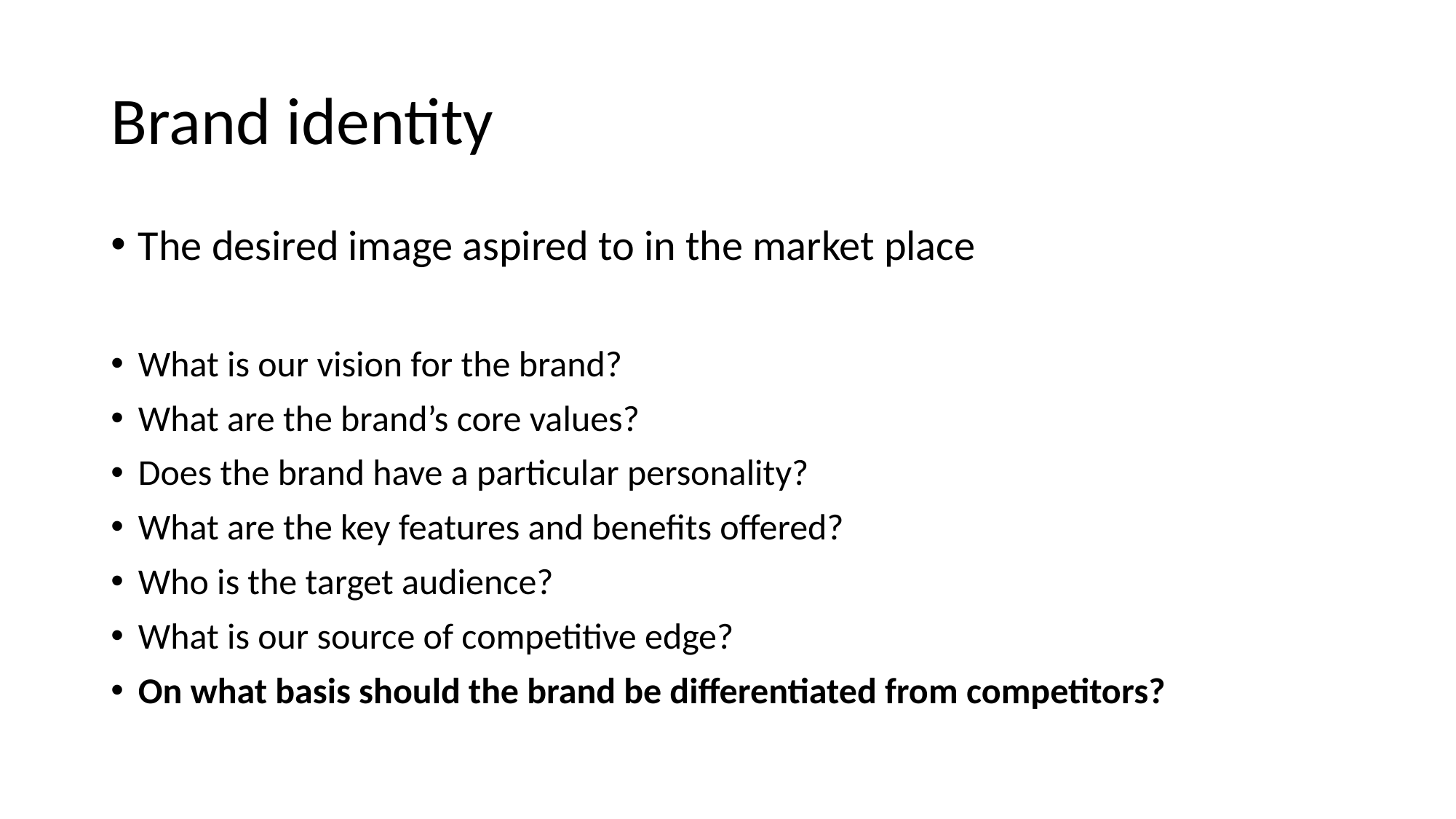

# Brand identity
The desired image aspired to in the market place

What is our vision for the brand?
What are the brand’s core values?
Does the brand have a particular personality?
What are the key features and benefits offered?
Who is the target audience?
What is our source of competitive edge?
On what basis should the brand be differentiated from competitors?